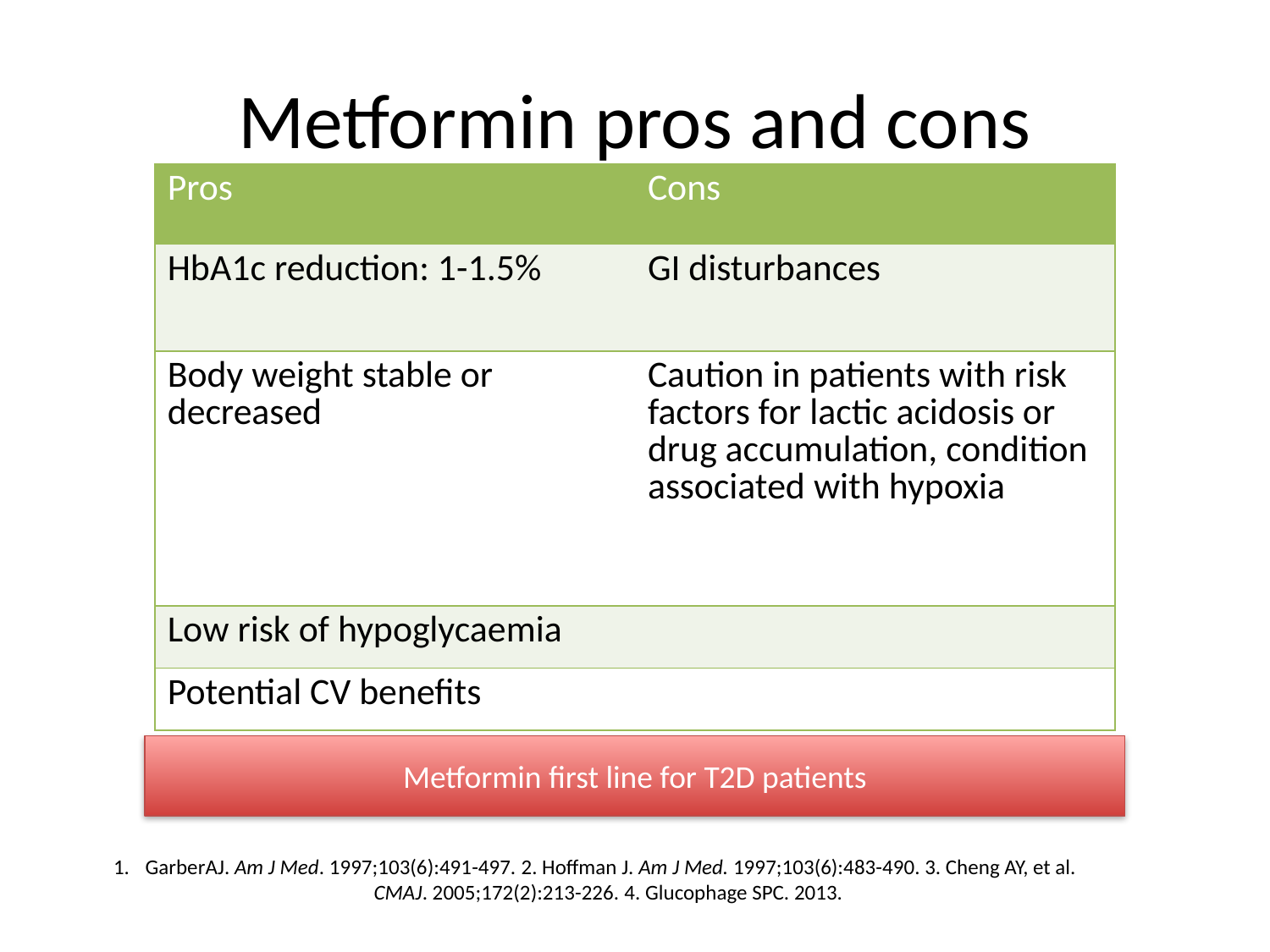

# Metformin pros and cons
| Pros | Cons |
| --- | --- |
| HbA1c reduction: 1-1.5% | GI disturbances |
| Body weight stable or decreased | Caution in patients with risk factors for lactic acidosis or drug accumulation, condition associated with hypoxia |
| Low risk of hypoglycaemia |  |
| Potential CV benefits |  |
Metformin first line for T2D patients
GarberAJ. Am J Med. 1997;103(6):491-497. 2. Hoffman J. Am J Med. 1997;103(6):483-490. 3. Cheng AY, et al. CMAJ. 2005;172(2):213-226. 4. Glucophage SPC. 2013.